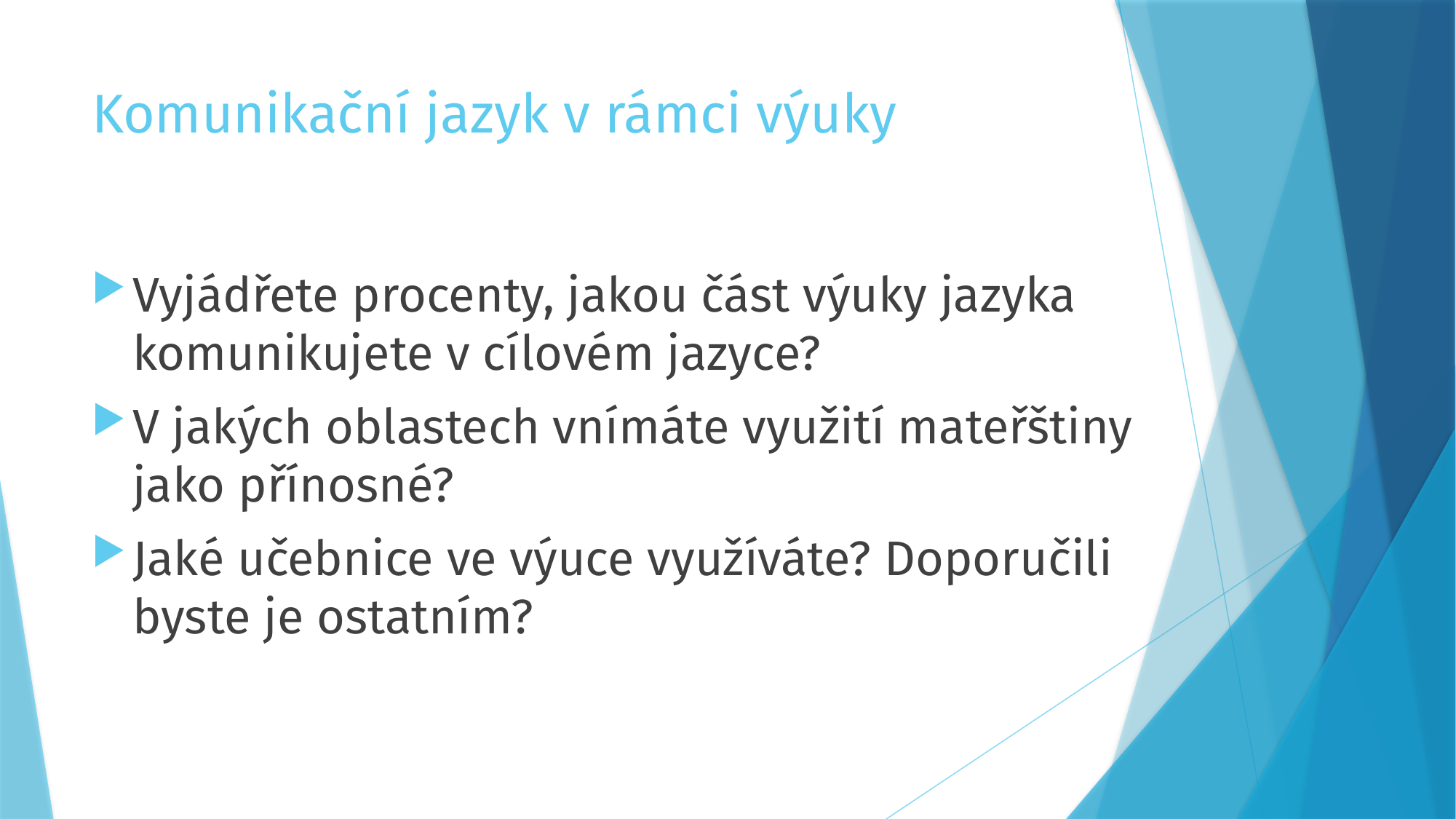

# Komunikační jazyk v rámci výuky
Vyjádřete procenty, jakou část výuky jazyka komunikujete v cílovém jazyce?
V jakých oblastech vnímáte využití mateřštiny jako přínosné?
Jaké učebnice ve výuce využíváte? Doporučili byste je ostatním?